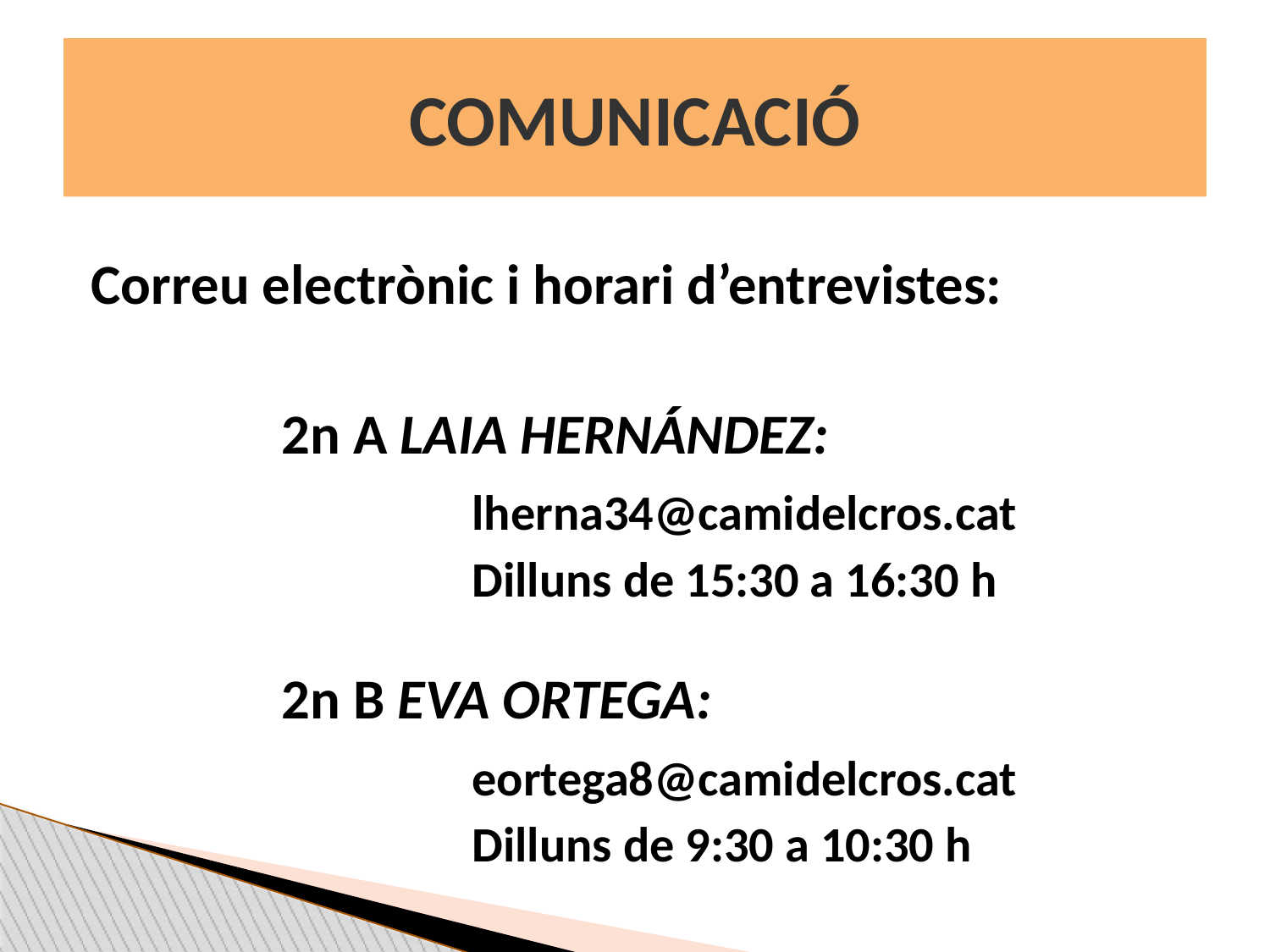

COMUNICACIÓ

Correu electrònic i horari d’entrevistes:

2n A LAIA HERNÁNDEZ:
lherna34@camidelcros.cat
Dilluns de 15:30 a 16:30 h

2n B EVA ORTEGA:
eortega8@camidelcros.cat
Dilluns de 9:30 a 10:30 h